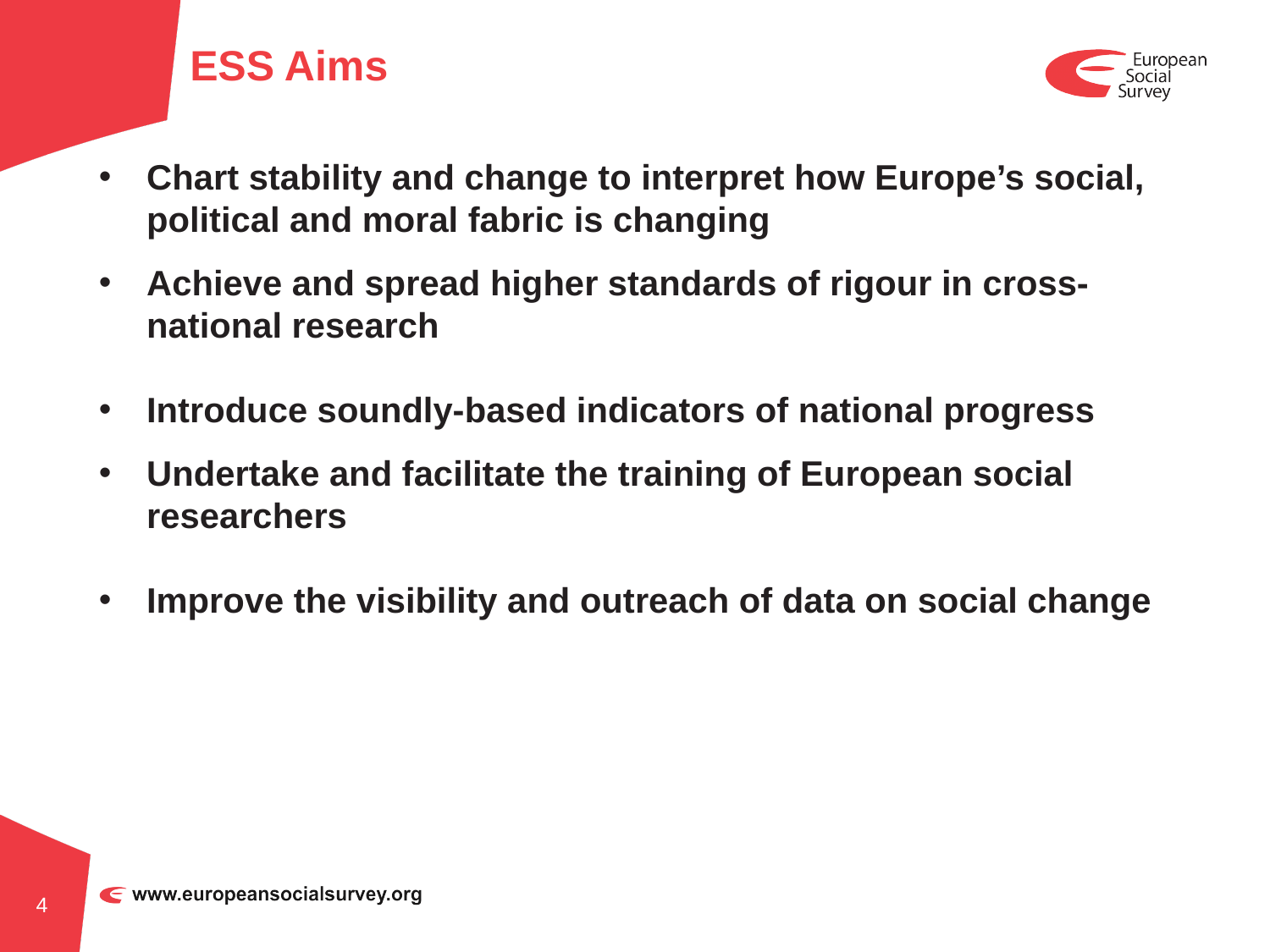

# ESS Aims
Chart stability and change to interpret how Europe’s social, political and moral fabric is changing
Achieve and spread higher standards of rigour in cross-national research
Introduce soundly-based indicators of national progress
Undertake and facilitate the training of European social researchers
Improve the visibility and outreach of data on social change
4